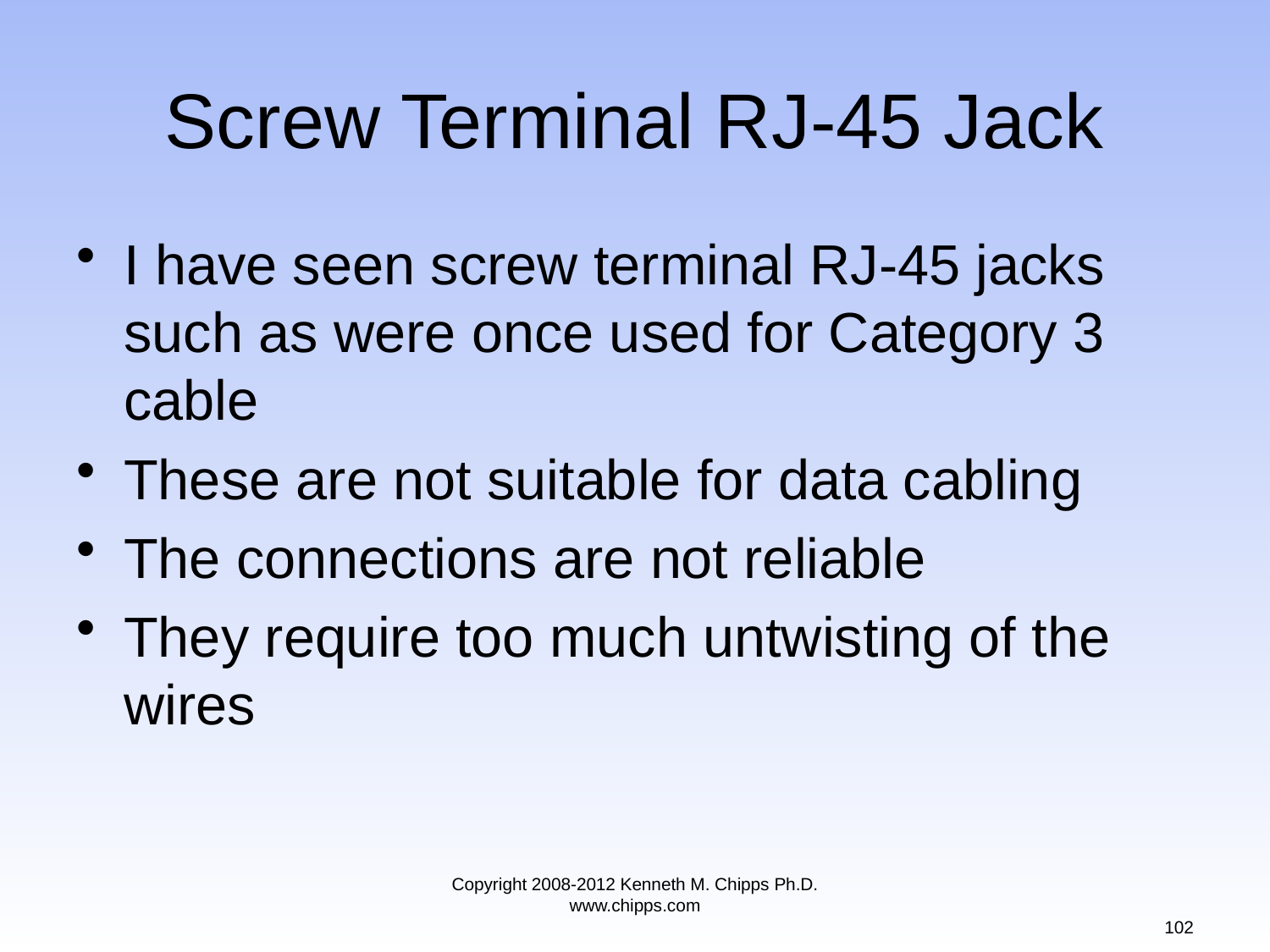

# Screw Terminal RJ-45 Jack
I have seen screw terminal RJ-45 jacks such as were once used for Category 3 cable
These are not suitable for data cabling
The connections are not reliable
They require too much untwisting of the wires
Copyright 2008-2012 Kenneth M. Chipps Ph.D. www.chipps.com

102